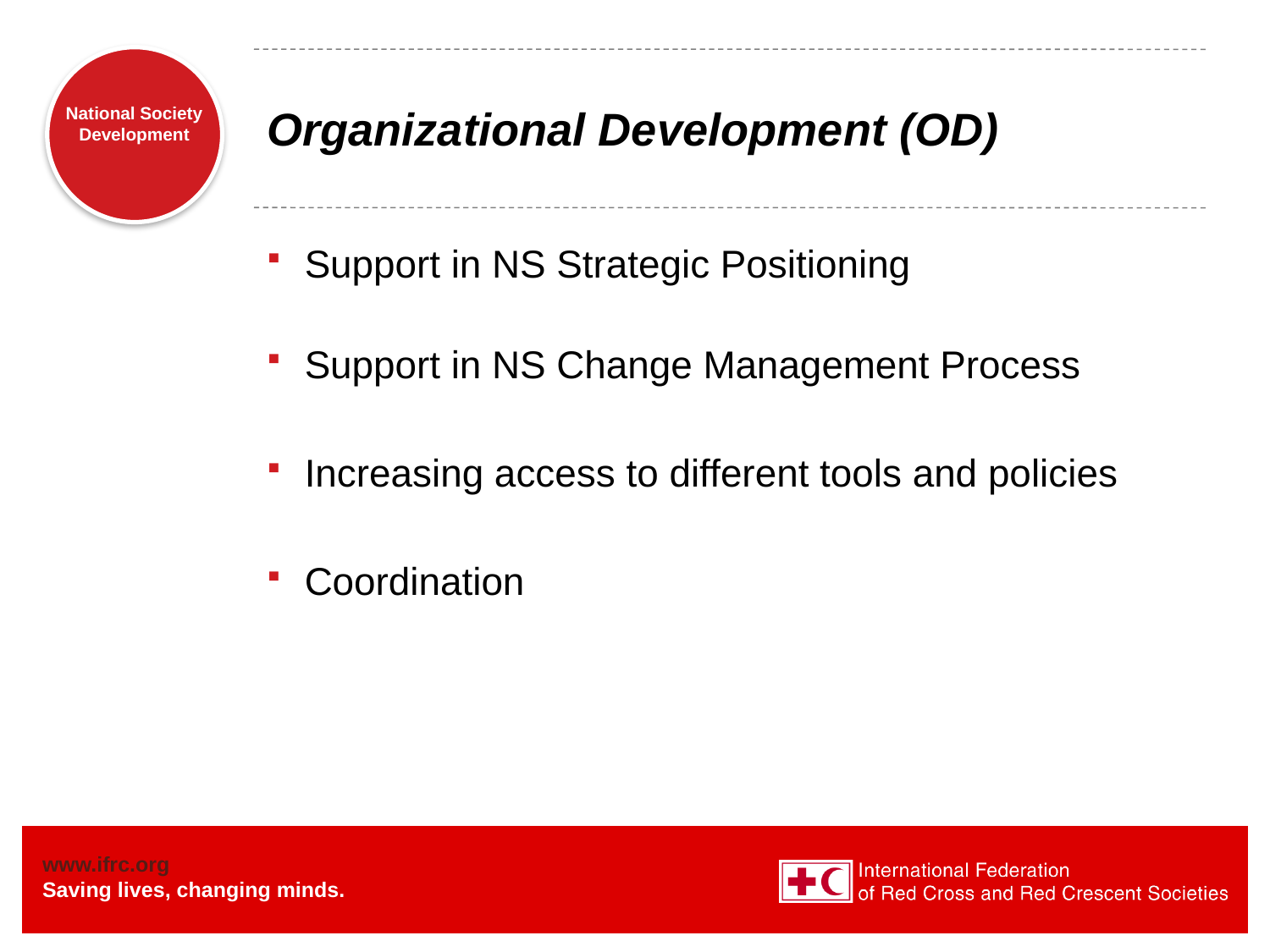

# Organizational Development (OD)
Support in NS Strategic Positioning
Support in NS Change Management Process

Increasing access to different tools and policies

Coordination